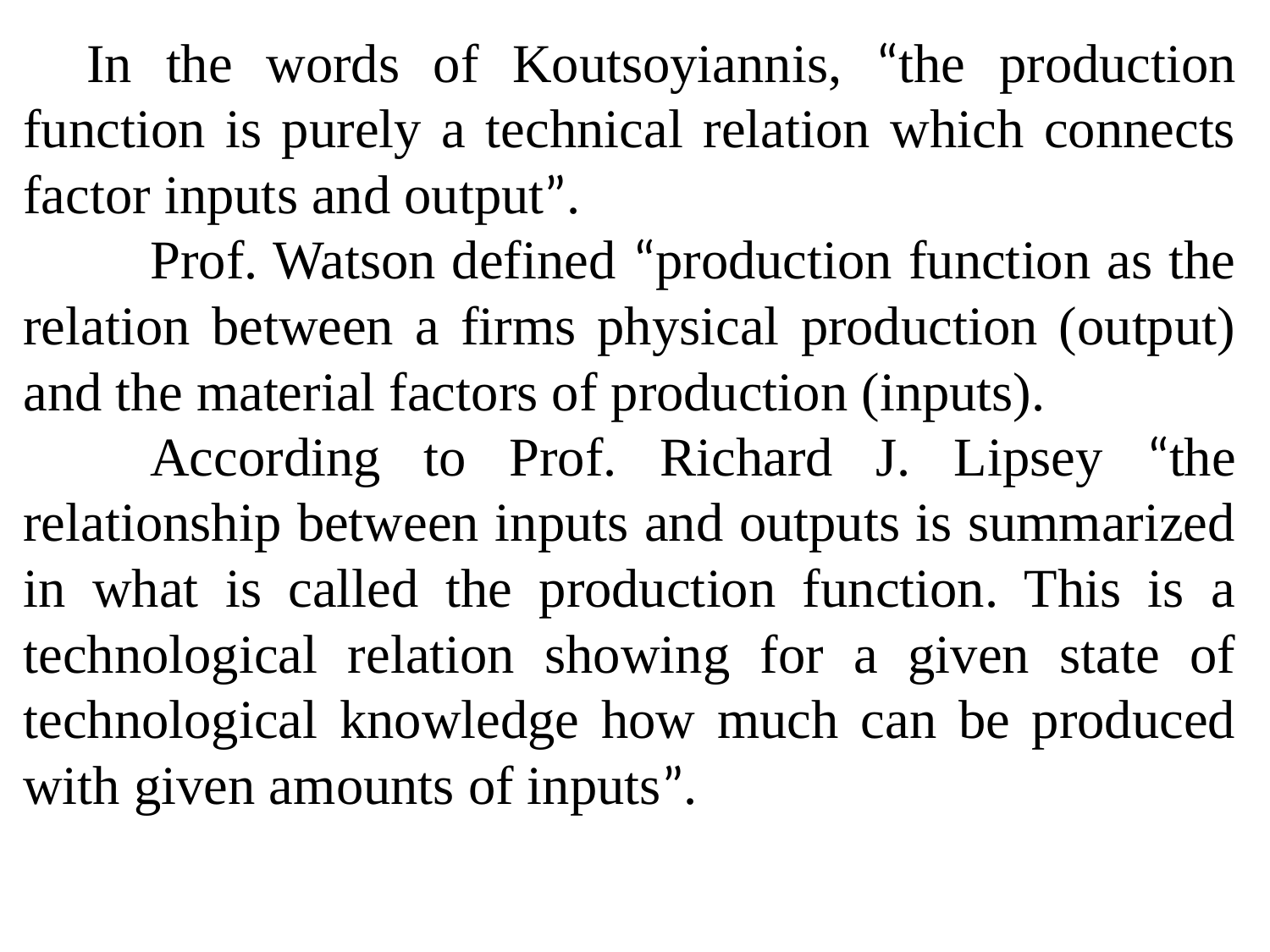

In the words of Koutsoyiannis, “the production function is purely a technical relation which connects factor inputs and output”.
	Prof. Watson defined “production function as the relation between a firms physical production (output) and the material factors of production (inputs).
	According to Prof. Richard J. Lipsey “the relationship between inputs and outputs is summarized in what is called the production function. This is a technological relation showing for a given state of technological knowledge how much can be produced with given amounts of inputs”.